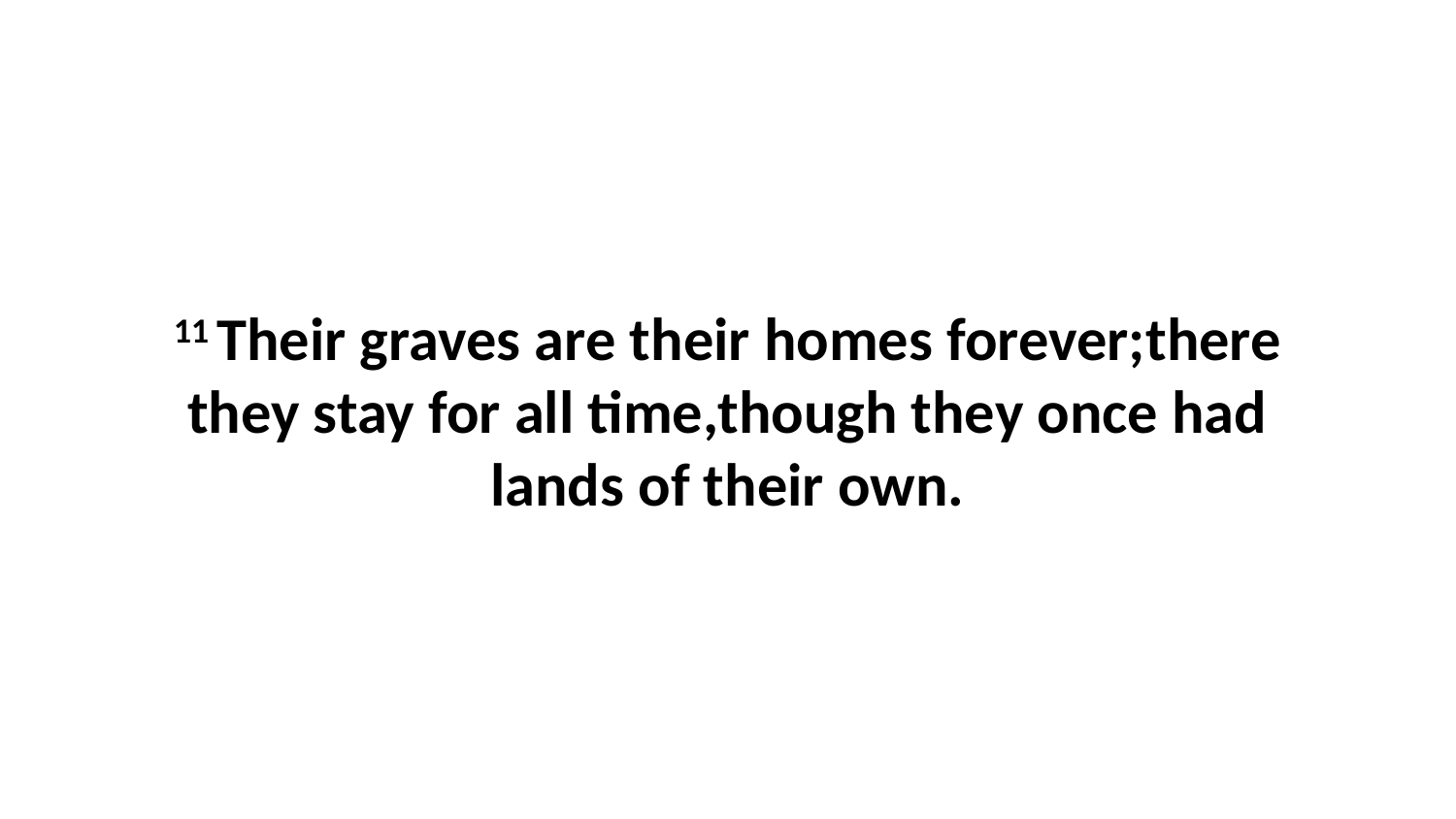

11 Their graves are their homes forever;there they stay for all time,though they once had lands of their own.